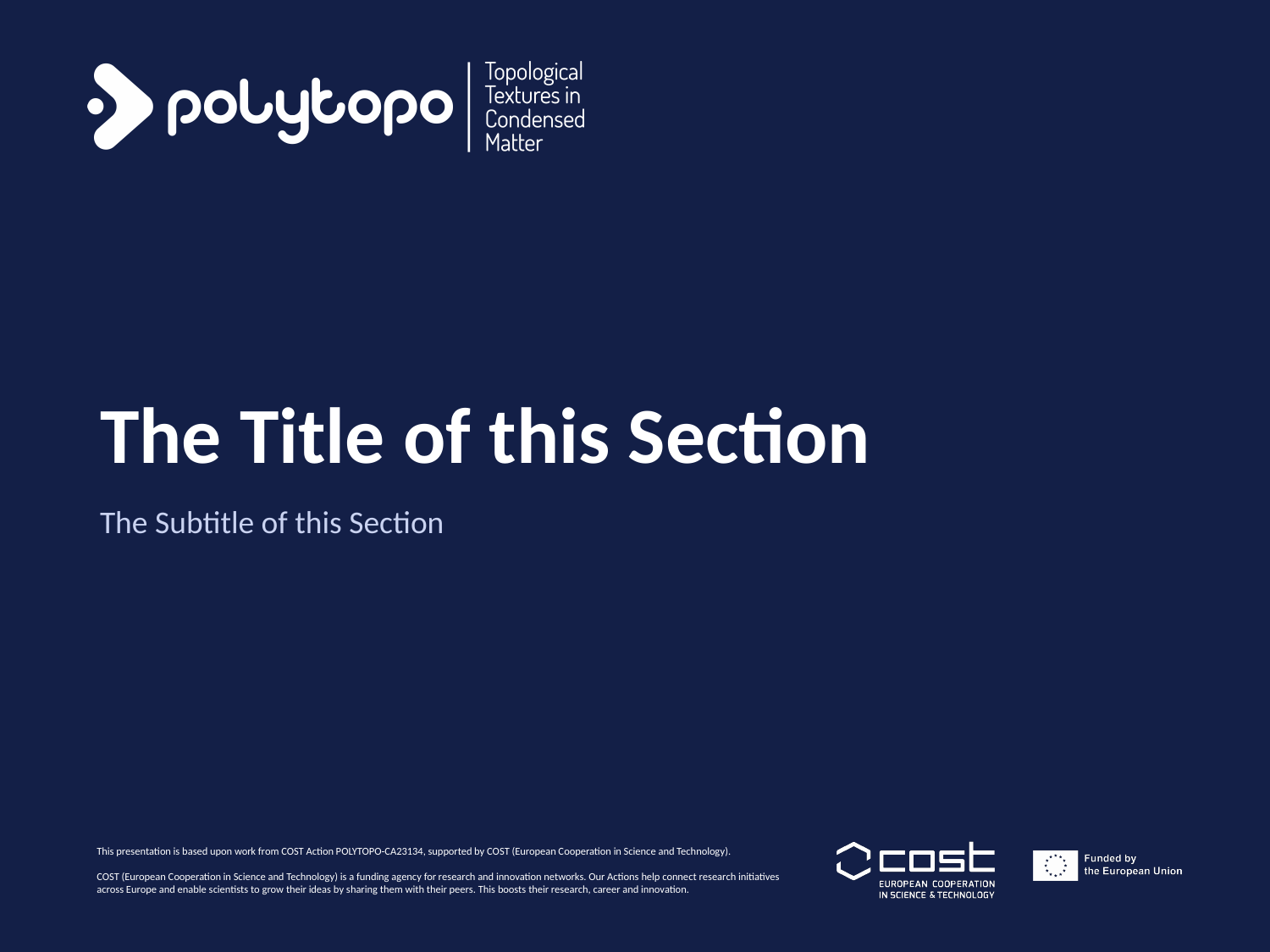

# The Title of this Section
The Subtitle of this Section